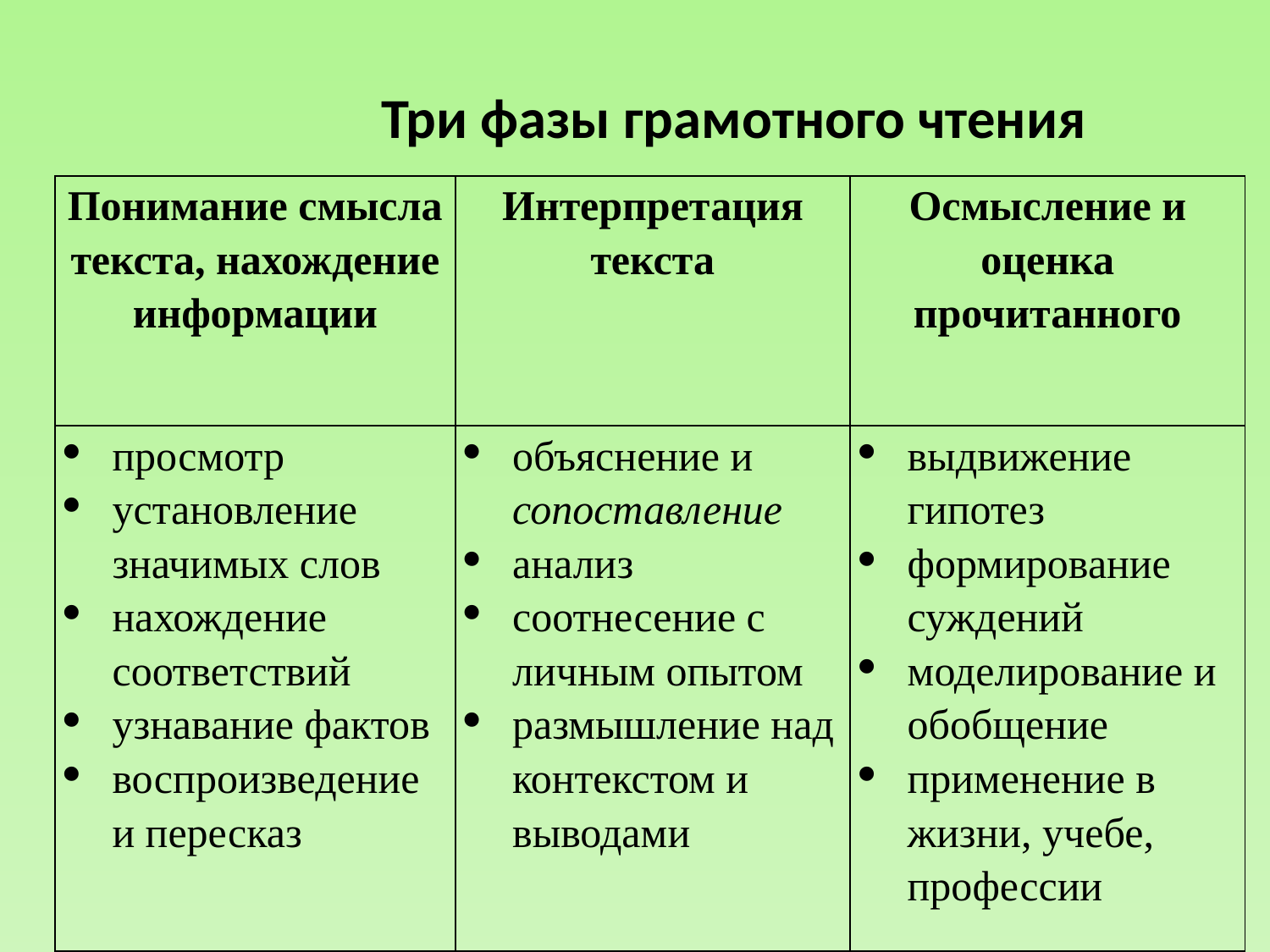

#
Три фазы грамотного чтения
| Понимание смысла текста, нахождение информации | Интерпретация текста | Осмысление и оценка прочитанного |
| --- | --- | --- |
| просмотр установление значимых слов нахождение соответствий узнавание фактов воспроизведение и пересказ | объяснение и сопоставление анализ соотнесение с личным опытом размышление над контекстом и выводами | выдвижение гипотез формирование суждений моделирование и обобщение применение в жизни, учебе, профессии |